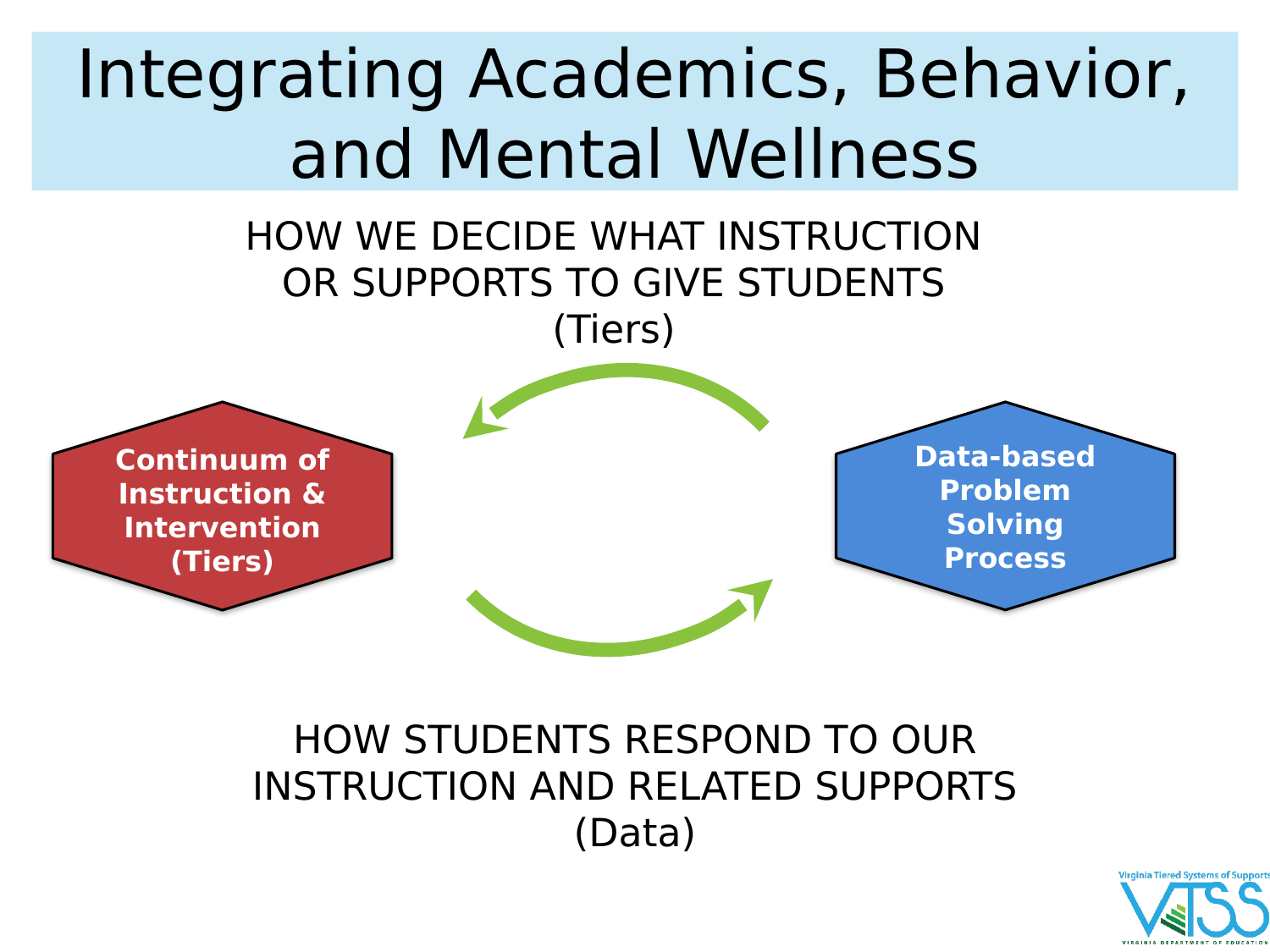

# Integrating Academics, Behavior, and Mental Wellness
HOW WE DECIDE WHAT INSTRUCTION OR SUPPORTS TO GIVE STUDENTS (Tiers)

Data-based Problem Solving Process
Continuum of Instruction & Intervention (Tiers)
HOW STUDENTS RESPOND TO OUR INSTRUCTION AND RELATED SUPPORTS (Data)